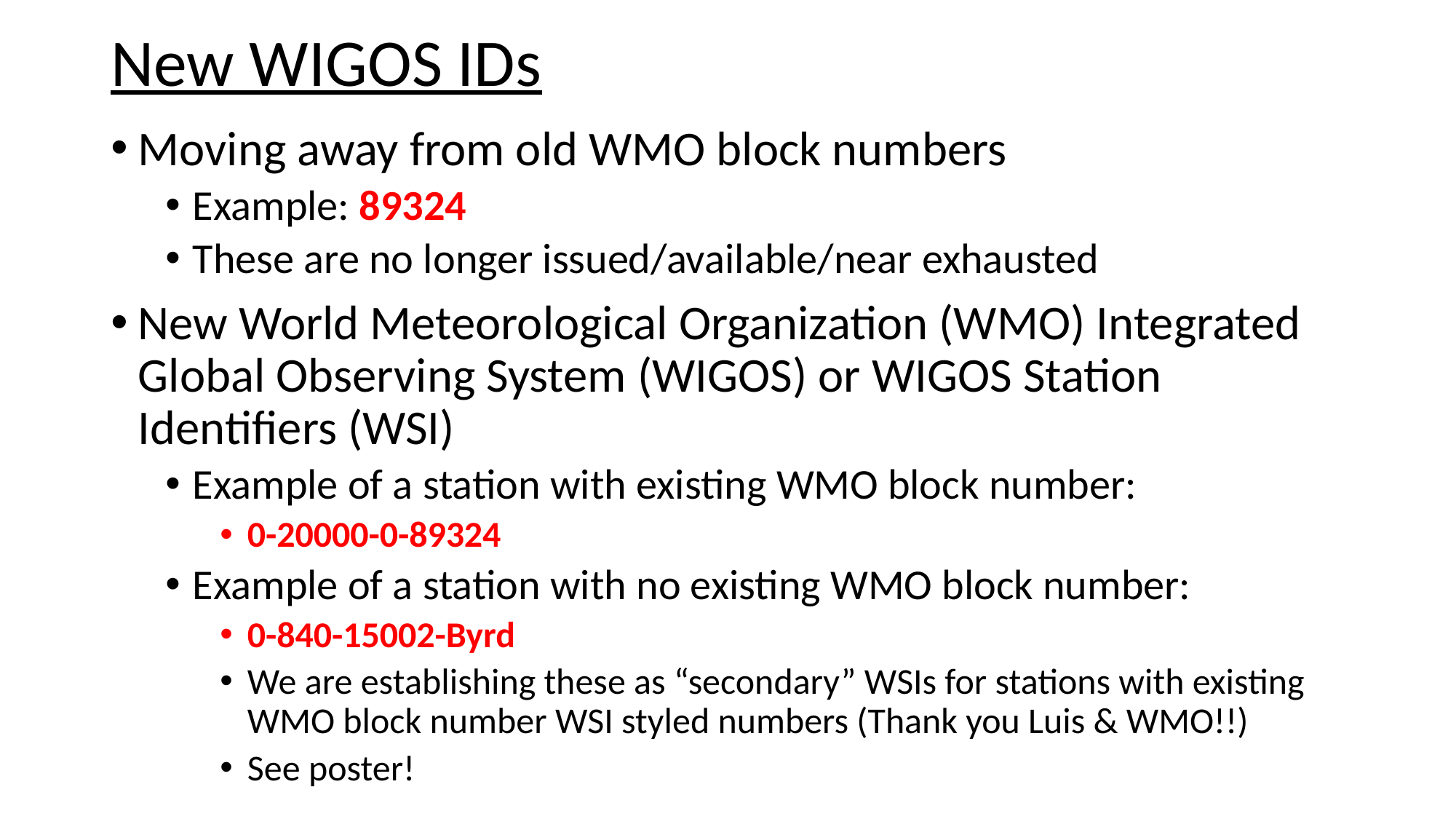

# New WIGOS IDs
Moving away from old WMO block numbers
Example: 89324
These are no longer issued/available/near exhausted
New World Meteorological Organization (WMO) Integrated Global Observing System (WIGOS) or WIGOS Station Identifiers (WSI)
Example of a station with existing WMO block number:
0-20000-0-89324
Example of a station with no existing WMO block number:
0-840-15002-Byrd
We are establishing these as “secondary” WSIs for stations with existing WMO block number WSI styled numbers (Thank you Luis & WMO!!)
See poster!